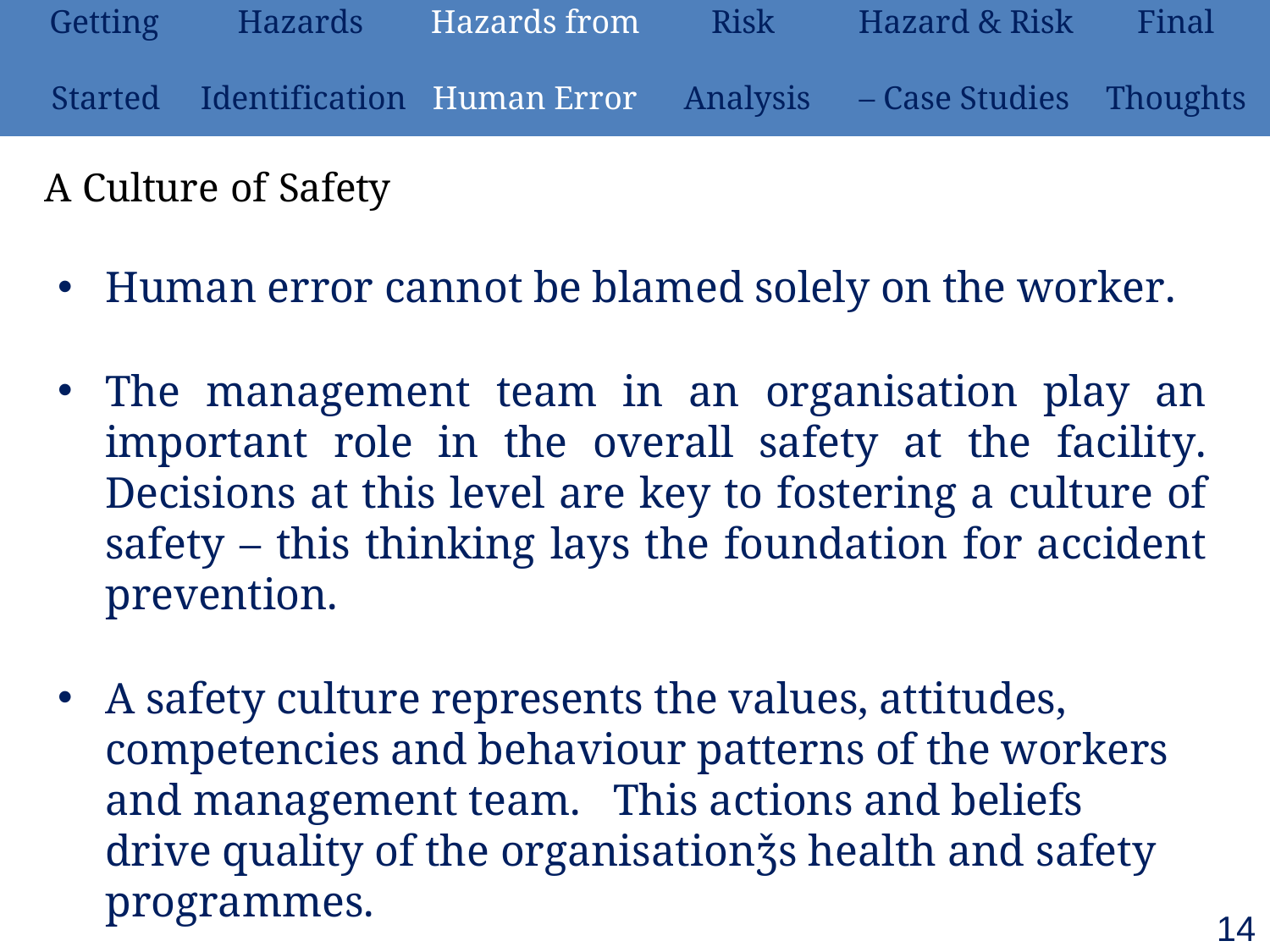

| Getting | Hazards | Hazards from | Risk | Hazard & Risk | Final |
| --- | --- | --- | --- | --- | --- |
| Started | Identification | Human Error | Analysis | – Case Studies | Thoughts |
# A Culture of Safety
Human error cannot be blamed solely on the worker.

The management team in an organisation play an important role in the overall safety at the facility. Decisions at this level are key to fostering a culture of safety – this thinking lays the foundation for accident prevention.

A safety culture represents the values, attitudes, competencies and behaviour patterns of the workers and management team.	This actions and beliefs drive quality of the organisationǯs health and safety programmes.
144